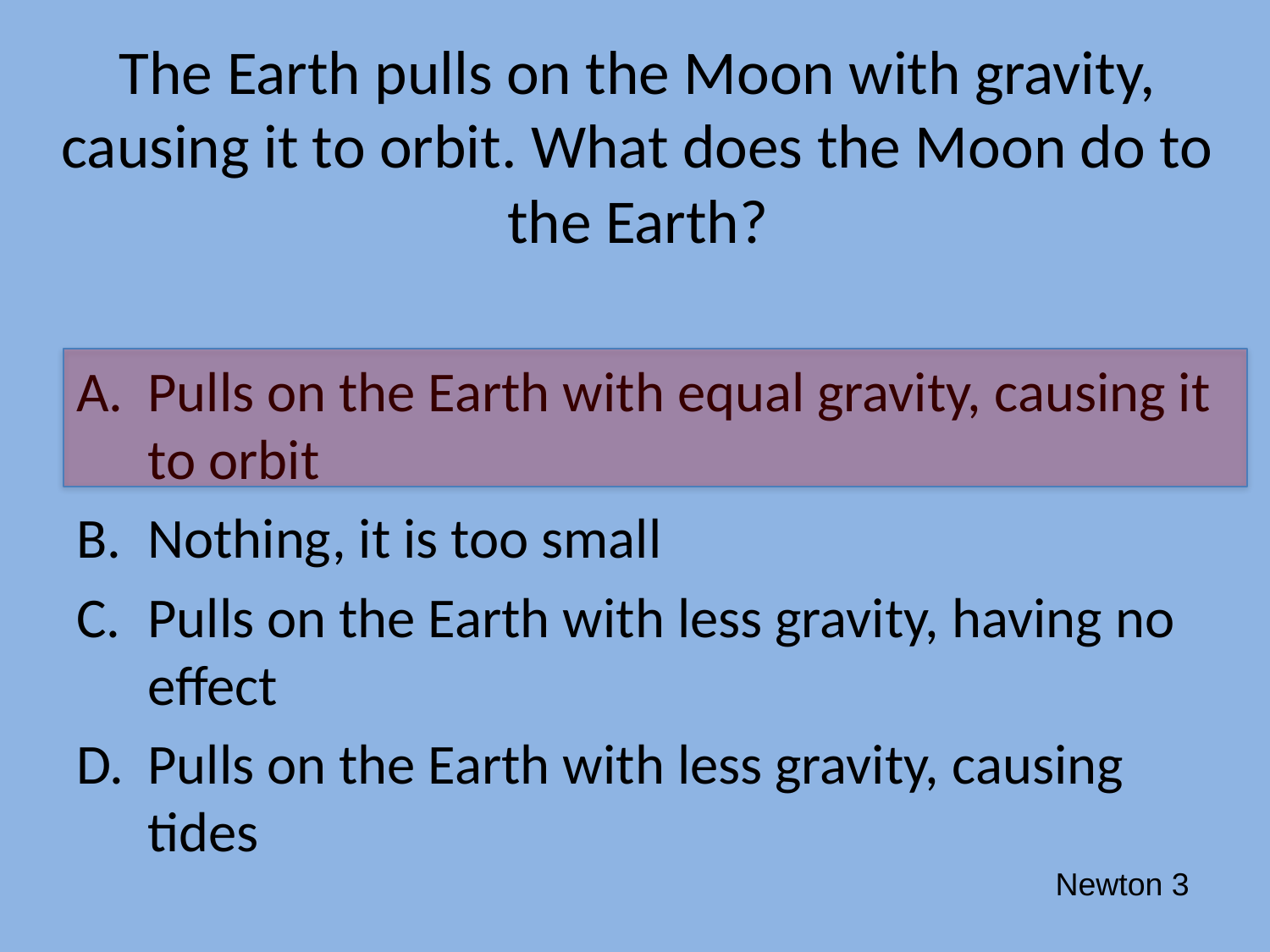

# The Earth pulls on the Moon with gravity, causing it to orbit. What does the Moon do to the Earth?
Pulls on the Earth with equal gravity, causing it to orbit
Nothing, it is too small
Pulls on the Earth with less gravity, having no effect
Pulls on the Earth with less gravity, causing tides

Newton 3